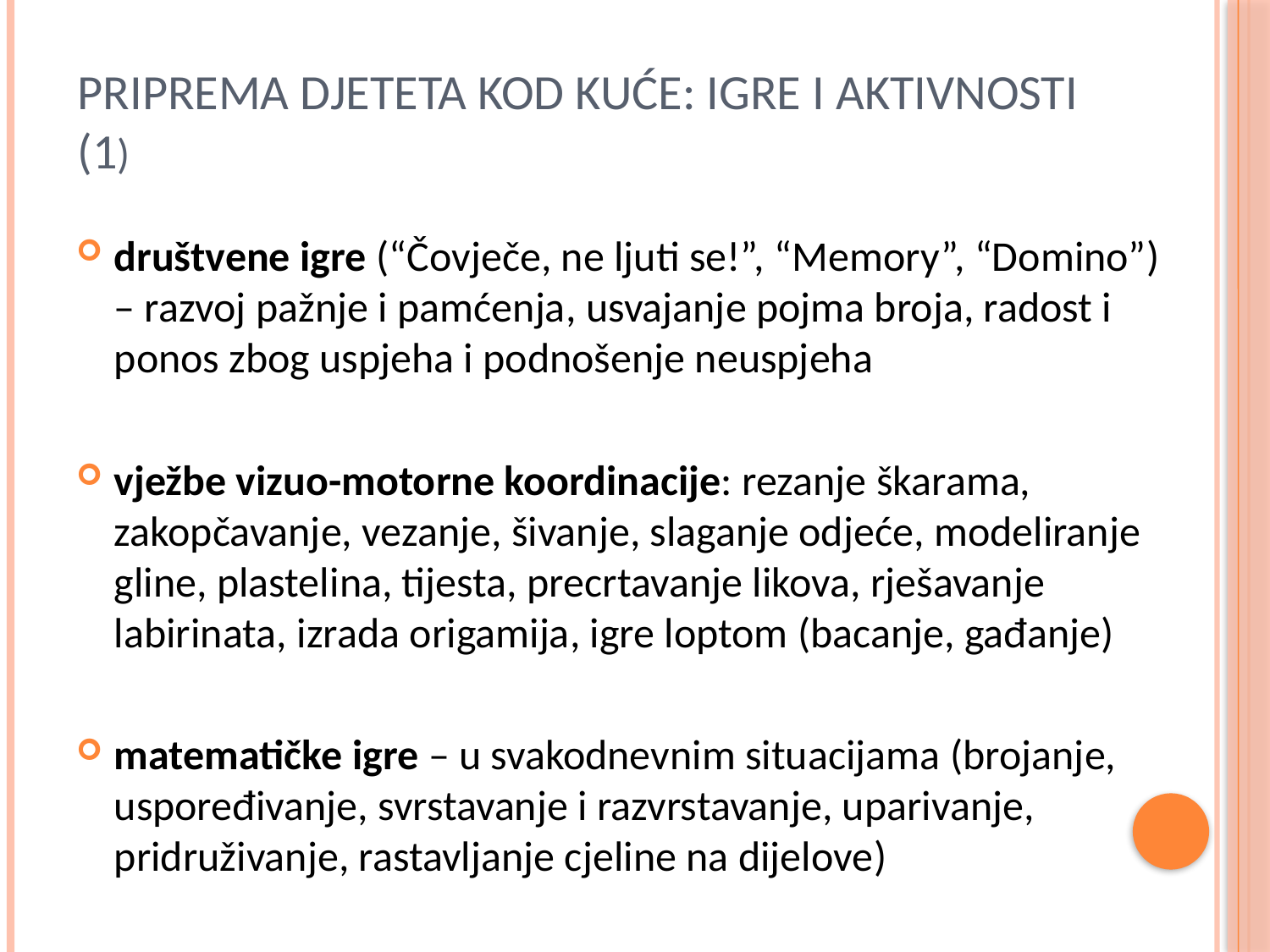

# priprema djeteta kod kuće: IGRE I AKTIVNOSTI (1)
društvene igre (“Čovječe, ne ljuti se!”, “Memory”, “Domino”) – razvoj pažnje i pamćenja, usvajanje pojma broja, radost i ponos zbog uspjeha i podnošenje neuspjeha

vježbe vizuo-motorne koordinacije: rezanje škarama, zakopčavanje, vezanje, šivanje, slaganje odjeće, modeliranje gline, plastelina, tijesta, precrtavanje likova, rješavanje labirinata, izrada origamija, igre loptom (bacanje, gađanje)

matematičke igre – u svakodnevnim situacijama (brojanje, uspoređivanje, svrstavanje i razvrstavanje, uparivanje, pridruživanje, rastavljanje cjeline na dijelove)